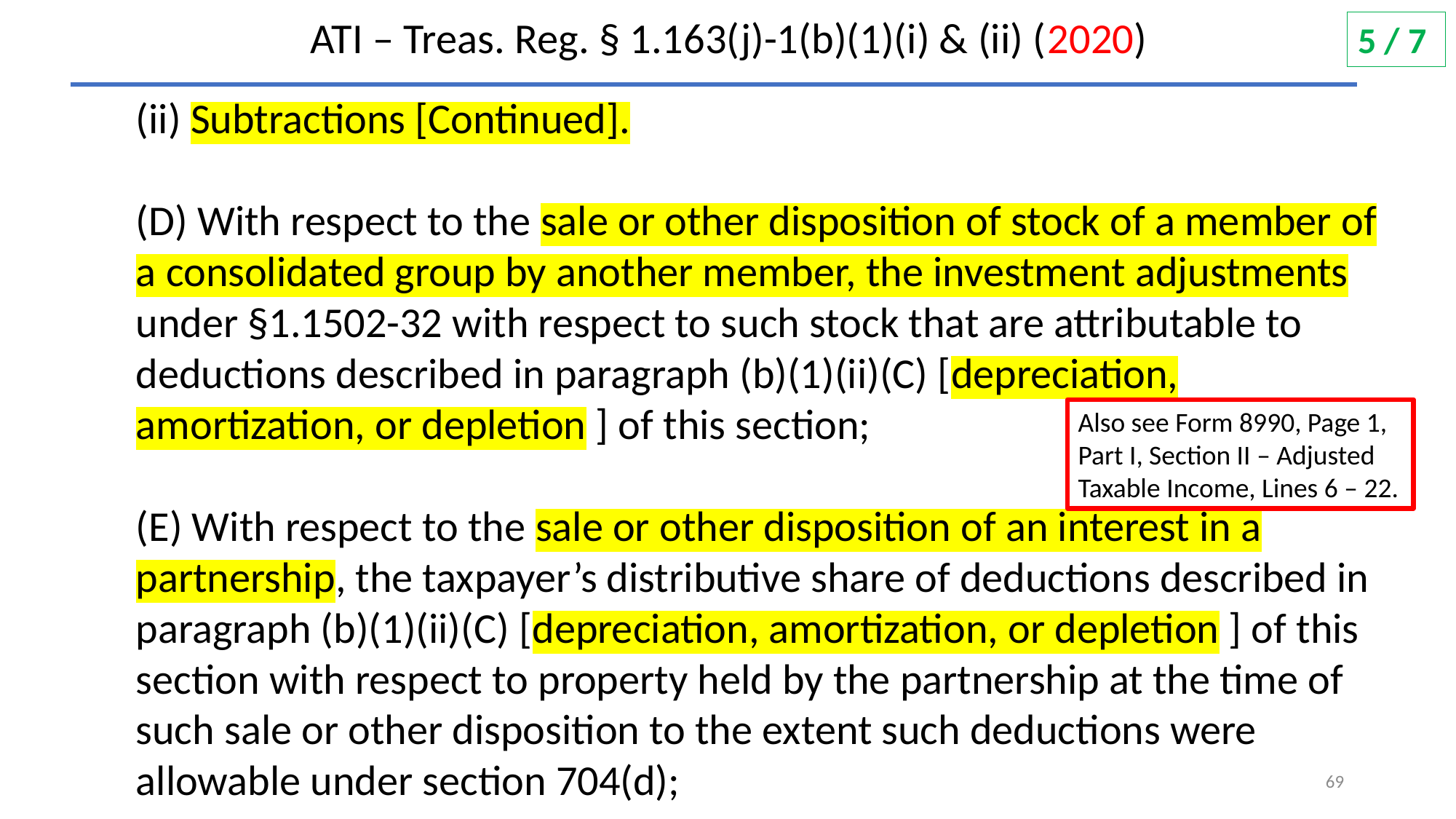

# ATI – Treas. Reg. § 1.163(j)-1(b)(1)(i) & (ii) (2020)
5 / 7
(ii) Subtractions [Continued].

(D) With respect to the sale or other disposition of stock of a member of a consolidated group by another member, the investment adjustments under §1.1502-32 with respect to such stock that are attributable to deductions described in paragraph (b)(1)(ii)(C) [depreciation, amortization, or depletion ] of this section;

(E) With respect to the sale or other disposition of an interest in a partnership, the taxpayer’s distributive share of deductions described in paragraph (b)(1)(ii)(C) [depreciation, amortization, or depletion ] of this section with respect to property held by the partnership at the time of such sale or other disposition to the extent such deductions were allowable under section 704(d);

Also see Form 8990, Page 1, Part I, Section II – Adjusted Taxable Income, Lines 6 – 22.
69